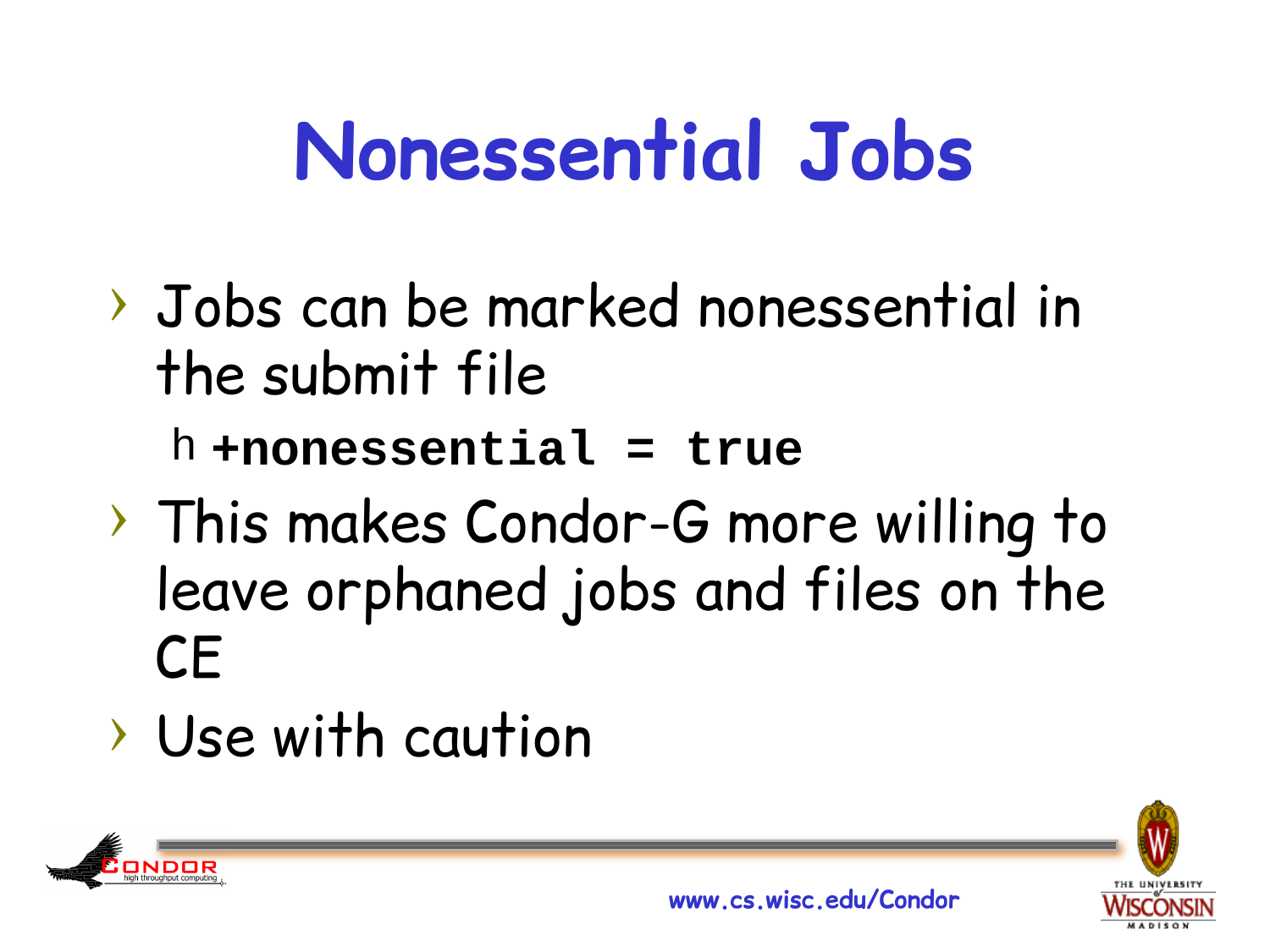

# Nonessential Jobs
Jobs can be marked nonessential in the submit file
+nonessential = true
This makes Condor-G more willing to leave orphaned jobs and files on the CE
Use with caution